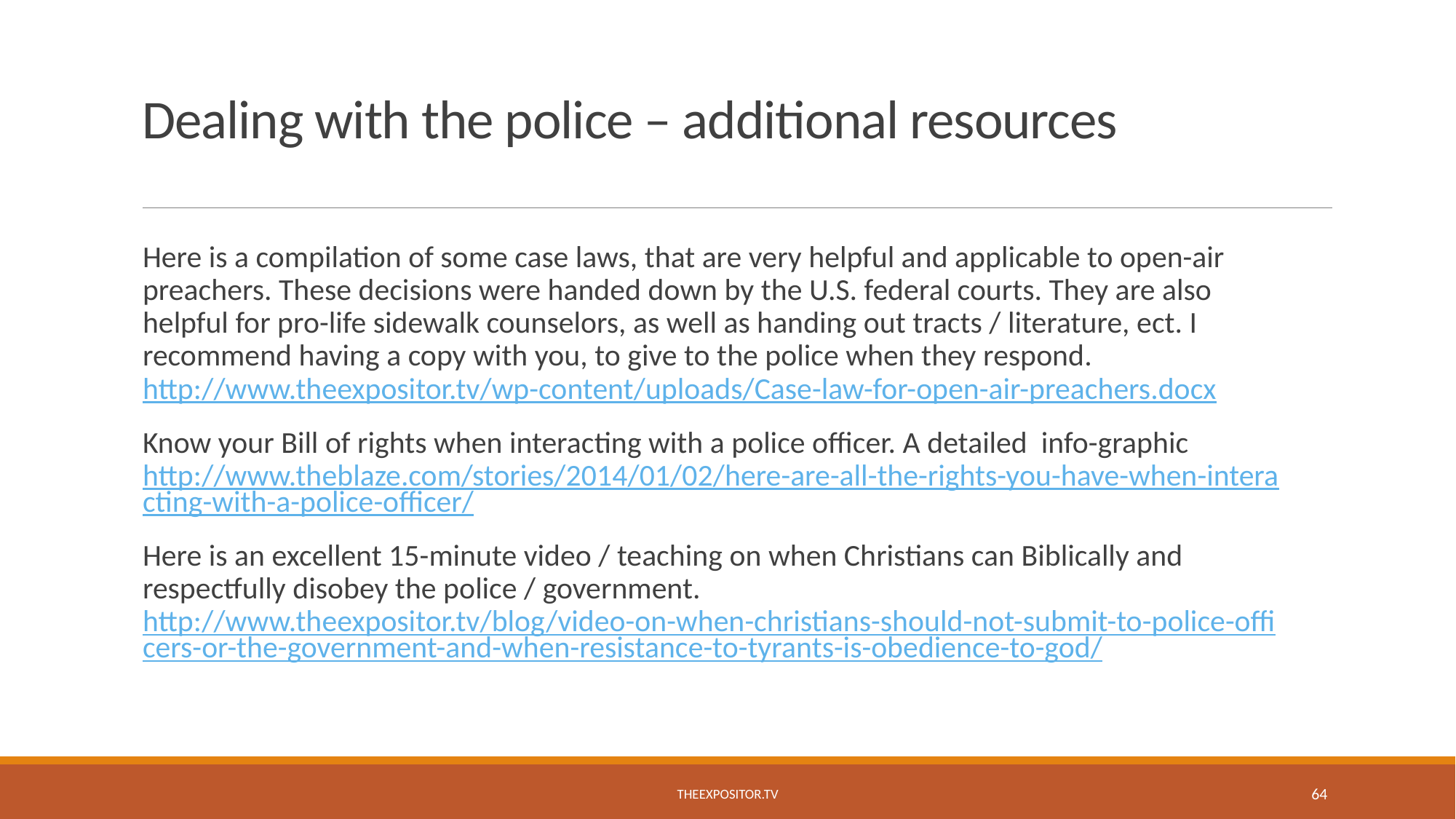

# Dealing with the police – additional resources
Here is a compilation of some case laws, that are very helpful and applicable to open-air preachers. These decisions were handed down by the U.S. federal courts. They are also helpful for pro-life sidewalk counselors, as well as handing out tracts / literature, ect. I recommend having a copy with you, to give to the police when they respond.
http://www.theexpositor.tv/wp-content/uploads/Case-law-for-open-air-preachers.docx
Know your Bill of rights when interacting with a police officer. A detailed  info-graphic
http://www.theblaze.com/stories/2014/01/02/here-are-all-the-rights-you-have-when-interacting-with-a-police-officer/
Here is an excellent 15-minute video / teaching on when Christians can Biblically and respectfully disobey the police / government. http://www.theexpositor.tv/blog/video-on-when-christians-should-not-submit-to-police-officers-or-the-government-and-when-resistance-to-tyrants-is-obedience-to-god/
TheExpositor.tv
64